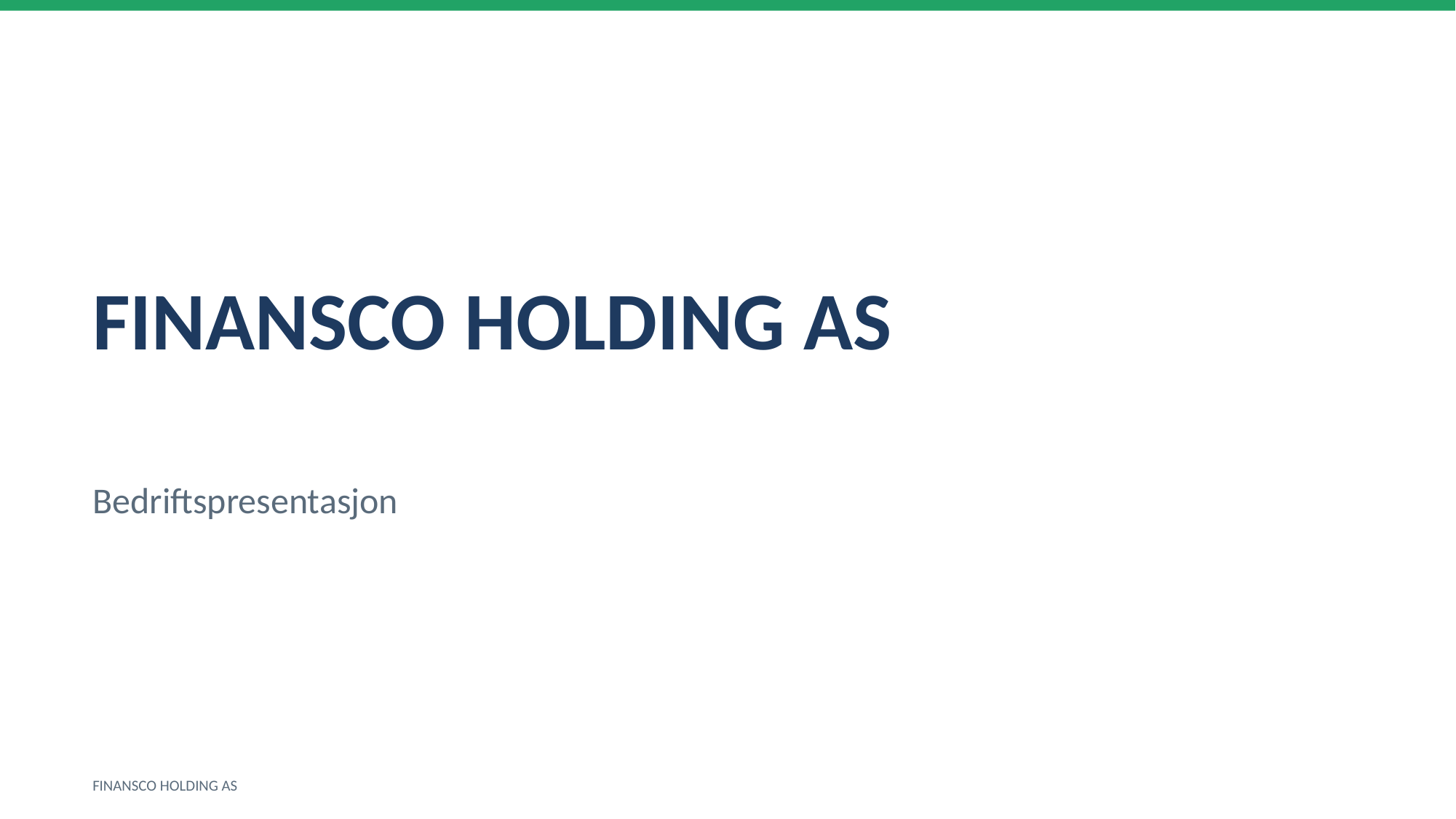

FINANSCO HOLDING AS
Bedriftspresentasjon
FINANSCO HOLDING AS